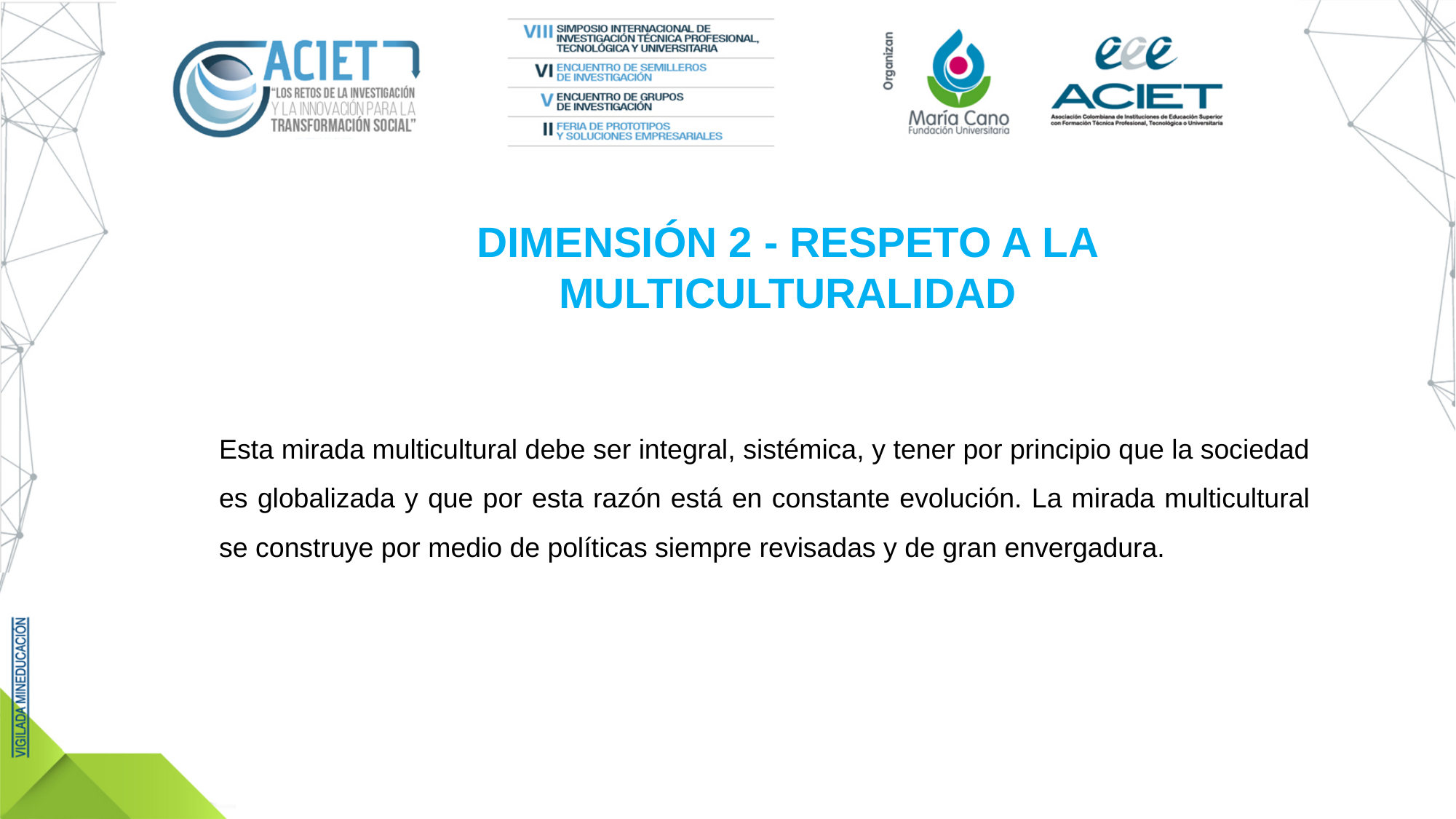

DIMENSIÓN 2 - RESPETO A LA MULTICULTURALIDAD
Esta mirada multicultural debe ser integral, sistémica, y tener por principio que la sociedad es globalizada y que por esta razón está en constante evolución. La mirada multicultural se construye por medio de políticas siempre revisadas y de gran envergadura.